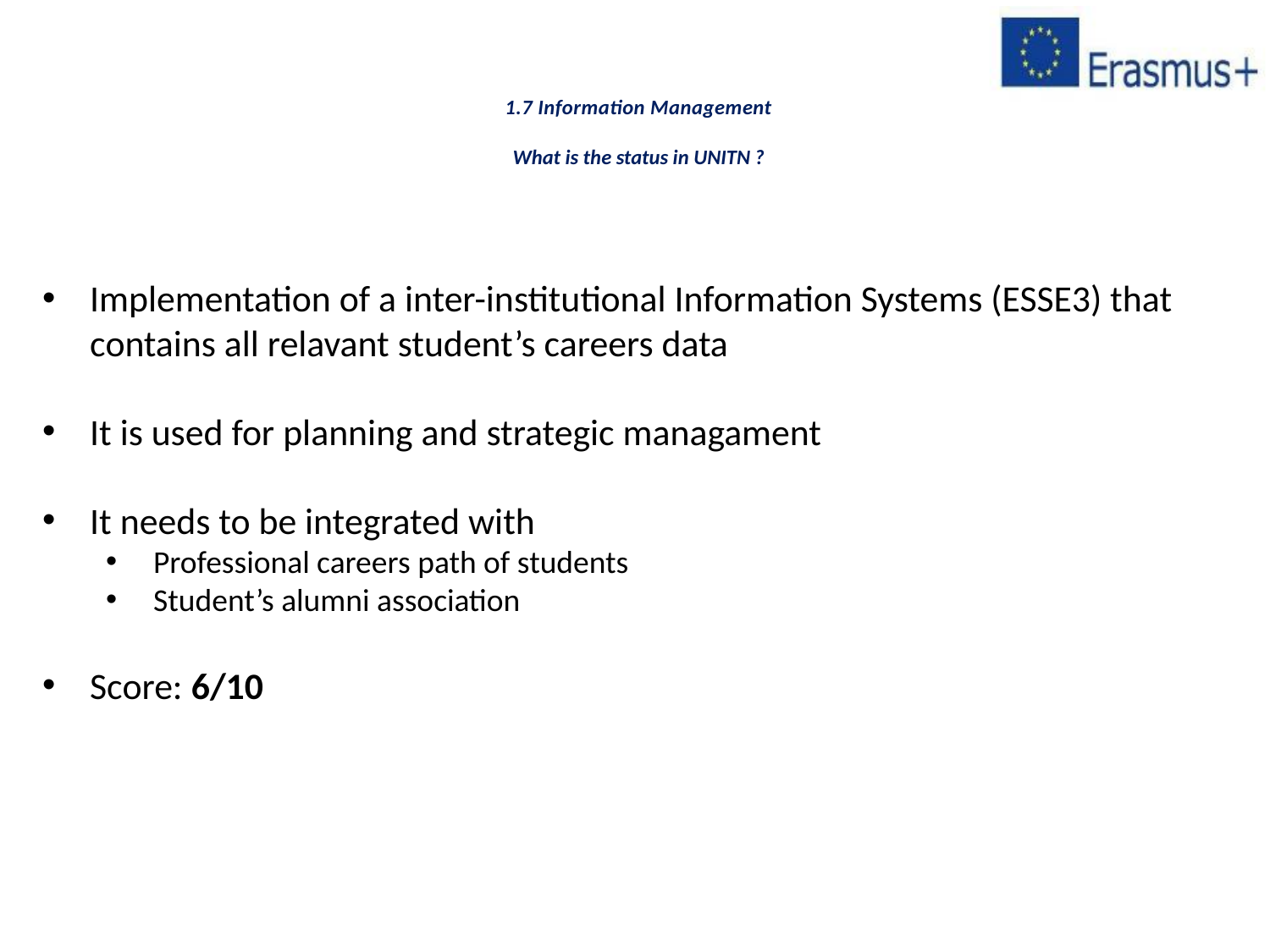

# 1.7 Information Management What is the status in UNITN ?
Implementation of a inter-institutional Information Systems (ESSE3) that contains all relavant student’s careers data

It is used for planning and strategic managament

It needs to be integrated with
Professional careers path of students
Student’s alumni association

Score: 6/10